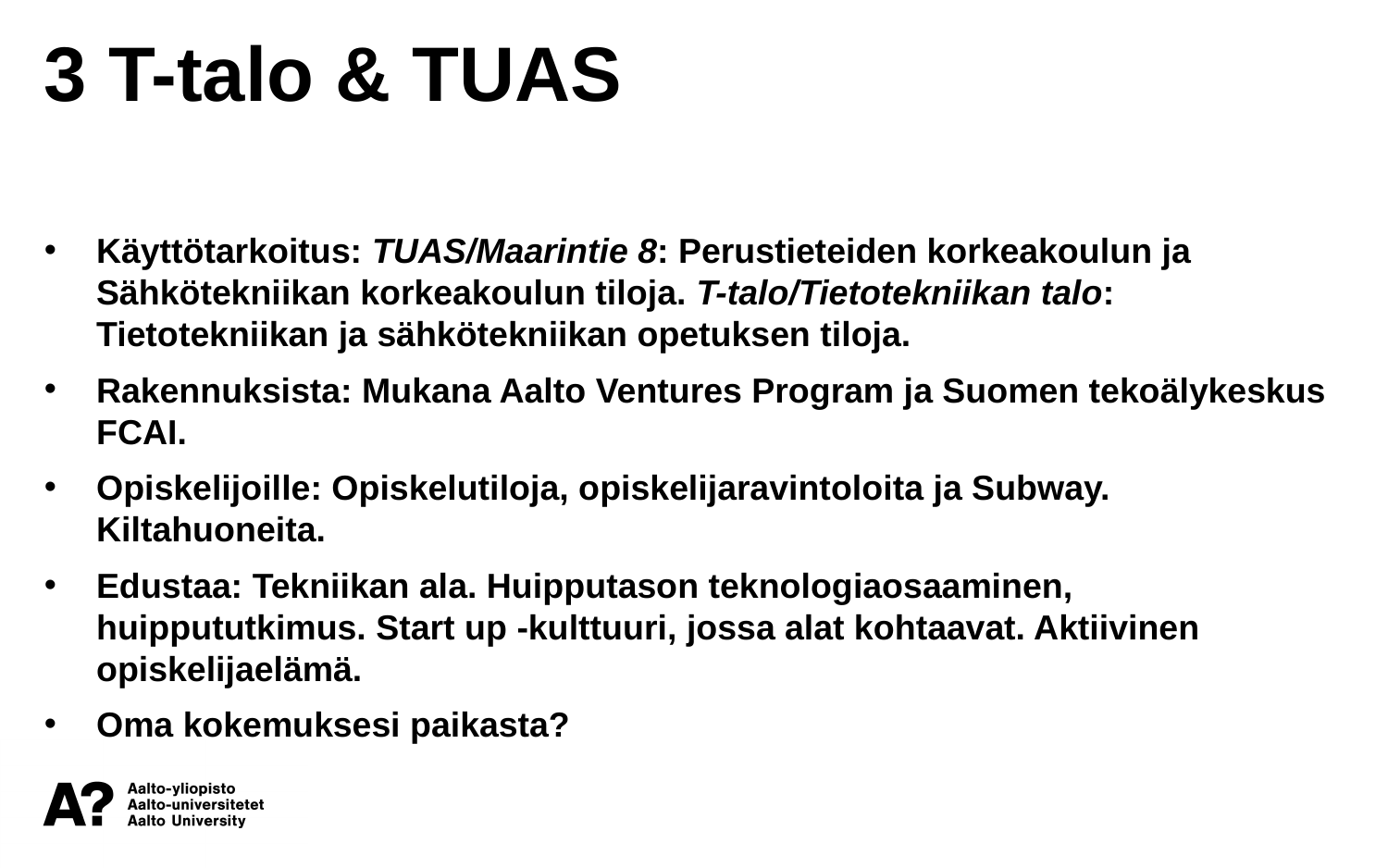

3 T-talo & TUAS
Käyttötarkoitus: TUAS/Maarintie 8: Perustieteiden korkeakoulun ja Sähkötekniikan korkeakoulun tiloja. T-talo/Tietotekniikan talo: Tietotekniikan ja sähkötekniikan opetuksen tiloja.
Rakennuksista: Mukana Aalto Ventures Program ja Suomen tekoälykeskus FCAI.
Opiskelijoille: Opiskelutiloja, opiskelijaravintoloita ja Subway. Kiltahuoneita.
Edustaa: Tekniikan ala. Huipputason teknologiaosaaminen,  huippututkimus. Start up -kulttuuri, jossa alat kohtaavat. Aktiivinen opiskelijaelämä.
Oma kokemuksesi paikasta?